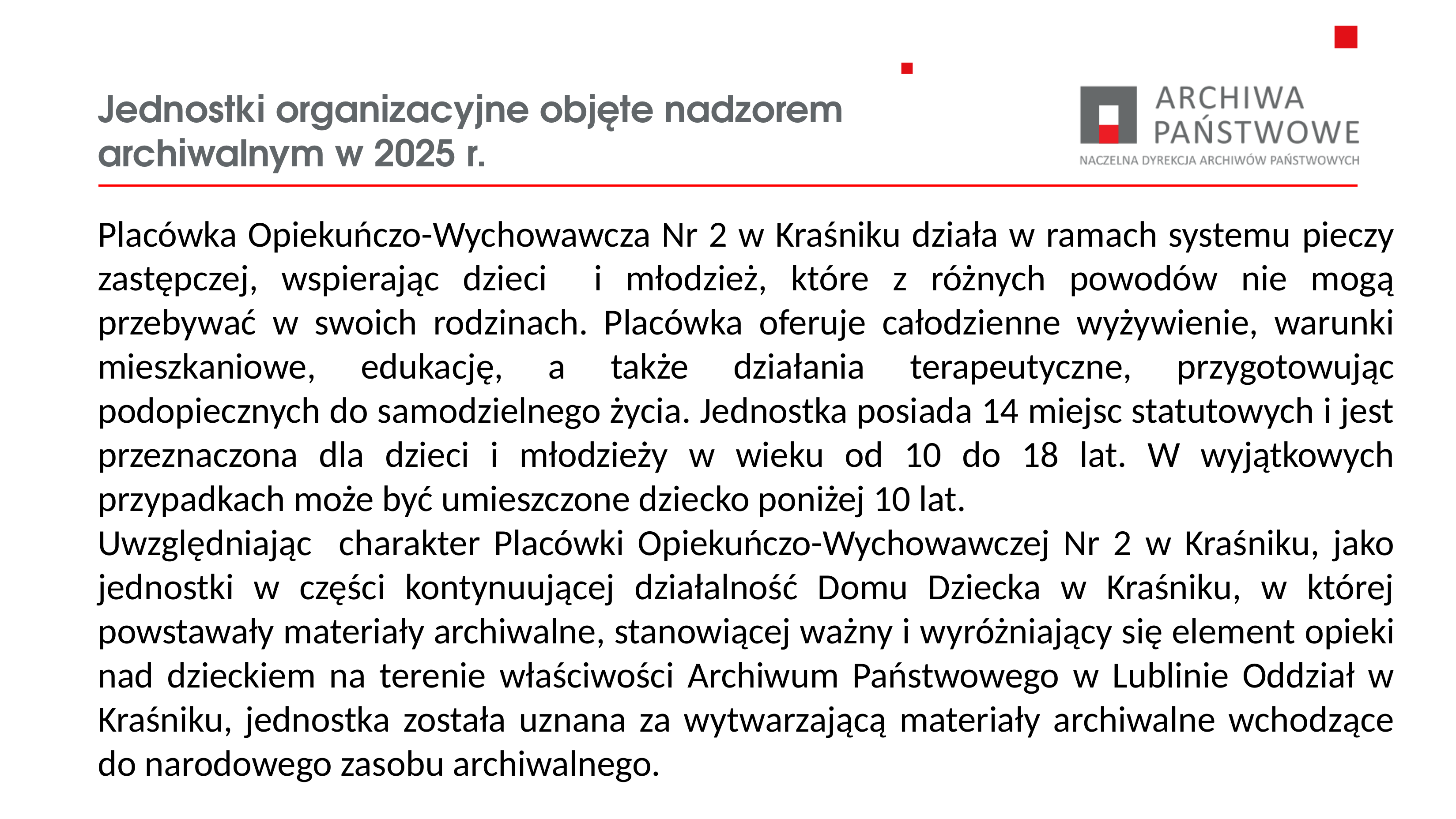

# Jednostki organizacyjne objęte nadzorem archiwalnym w 2025 r.
Placówka Opiekuńczo-Wychowawcza Nr 2 w Kraśniku działa w ramach systemu pieczy zastępczej, wspierając dzieci  i młodzież, które z różnych powodów nie mogą przebywać w swoich rodzinach. Placówka oferuje całodzienne wyżywienie, warunki mieszkaniowe, edukację, a także działania terapeutyczne, przygotowując podopiecznych do samodzielnego życia. Jednostka posiada 14 miejsc statutowych i jest przeznaczona dla dzieci i młodzieży w wieku od 10 do 18 lat. W wyjątkowych przypadkach może być umieszczone dziecko poniżej 10 lat.
Uwzględniając  charakter Placówki Opiekuńczo-Wychowawczej Nr 2 w Kraśniku, jako jednostki w części kontynuującej działalność Domu Dziecka w Kraśniku, w której powstawały materiały archiwalne, stanowiącej ważny i wyróżniający się element opieki nad dzieckiem na terenie właściwości Archiwum Państwowego w Lublinie Oddział w Kraśniku, jednostka została uznana za wytwarzającą materiały archiwalne wchodzące do narodowego zasobu archiwalnego.